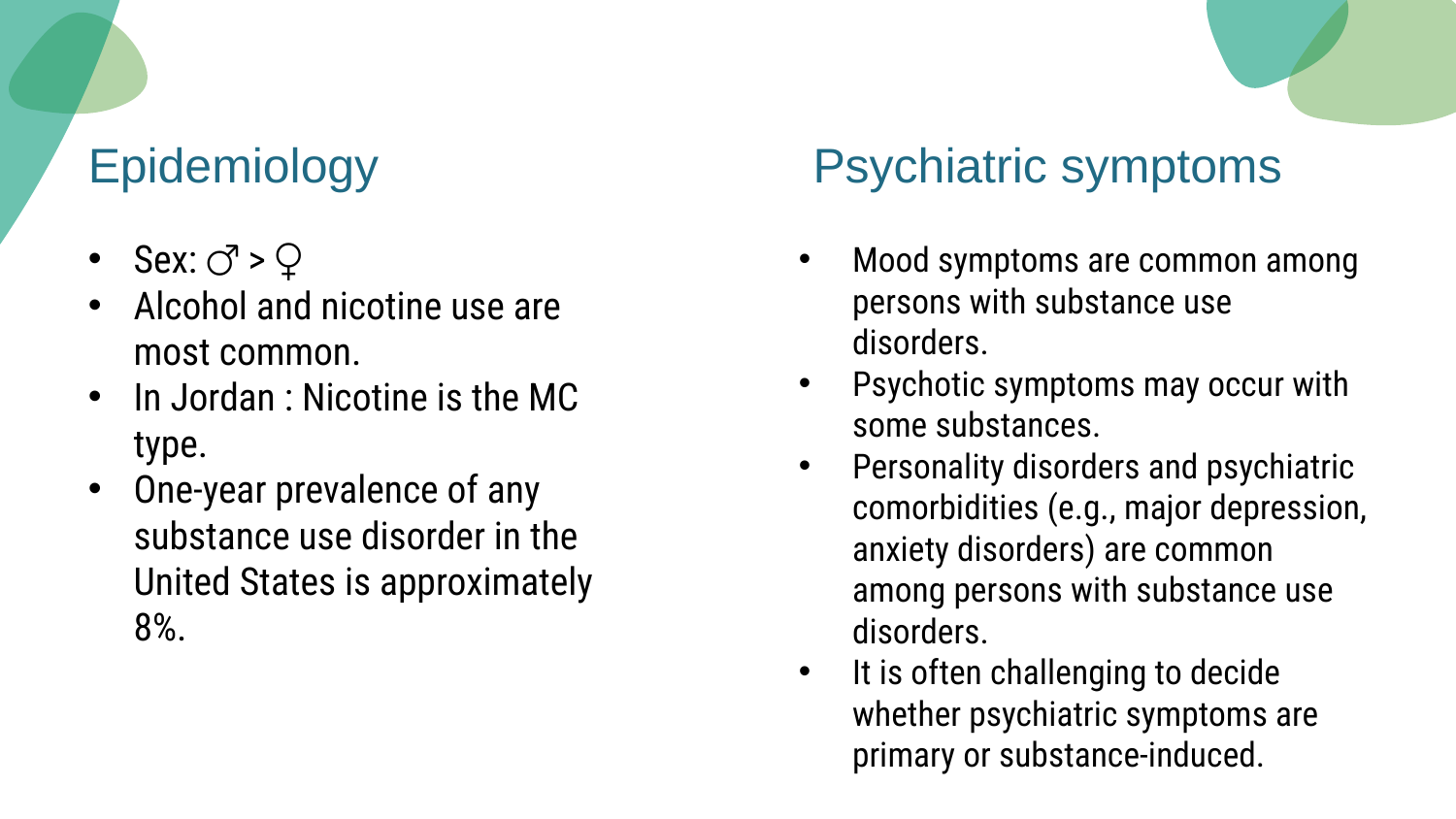

Psychiatric symptoms
# Epidemiology
Sex: ♂ > ♀
Alcohol and nicotine use are most common.
In Jordan : Nicotine is the MC type.
One-year prevalence of any substance use disorder in the United States is approximately 8%.
Mood symptoms are common among persons with substance use disorders.
Psychotic symptoms may occur with some substances.
Personality disorders and psychiatric comorbidities (e.g., major depression, anxiety disorders) are common among persons with substance use disorders.
It is often challenging to decide whether psychiatric symptoms are primary or substance-induced.